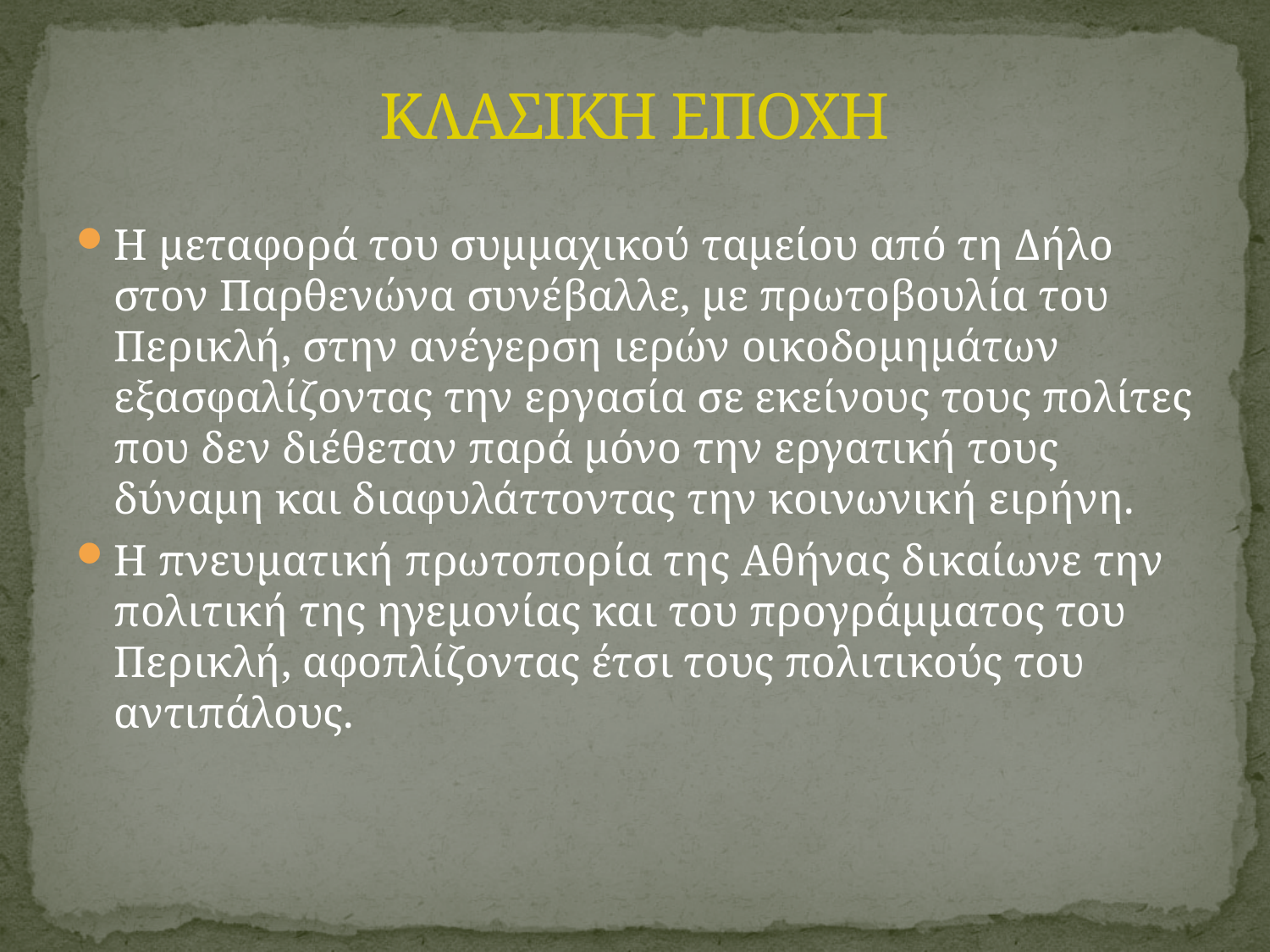

# ΚΛΑΣΙΚΗ ΕΠΟΧΗ
Η μεταφορά του συμμαχικού ταμείου από τη Δήλο στον Παρθενώνα συνέβαλλε, με πρωτοβουλία του Περικλή, στην ανέγερση ιερών οικοδομημάτων εξασφαλίζοντας την εργασία σε εκείνους τους πολίτες που δεν διέθεταν παρά μόνο την εργατική τους δύναμη και διαφυλάττοντας την κοινωνική ειρήνη.
Η πνευματική πρωτοπορία της Αθήνας δικαίωνε την πολιτική της ηγεμονίας και του προγράμματος του Περικλή, αφοπλίζοντας έτσι τους πολιτικούς του αντιπάλους.